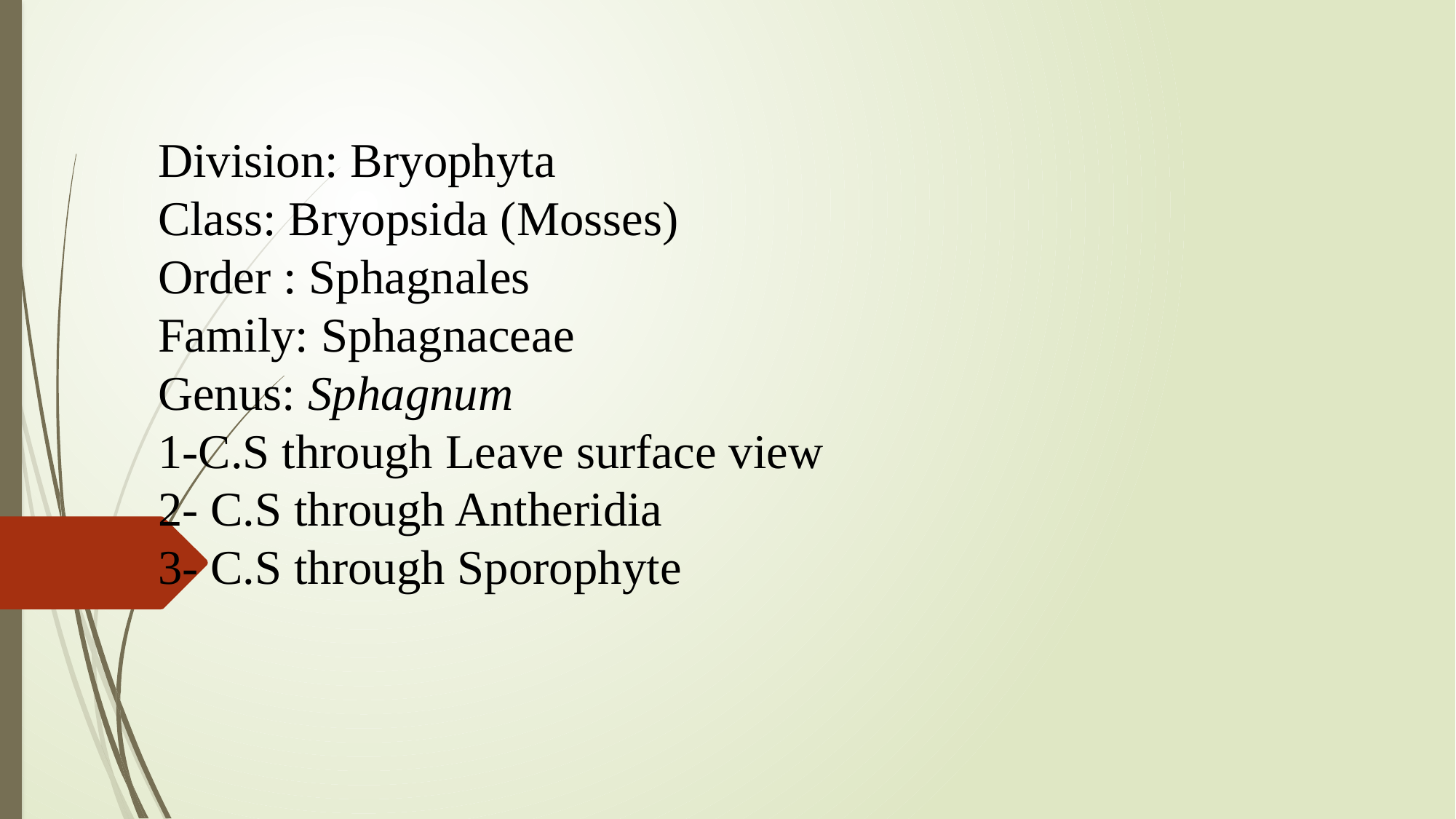

Division: Bryophyta
Class: Bryopsida (Mosses)
Order : Sphagnales
Family: Sphagnaceae
Genus: Sphagnum
1-C.S through Leave surface view
2- C.S through Antheridia
3- C.S through Sporophyte
#